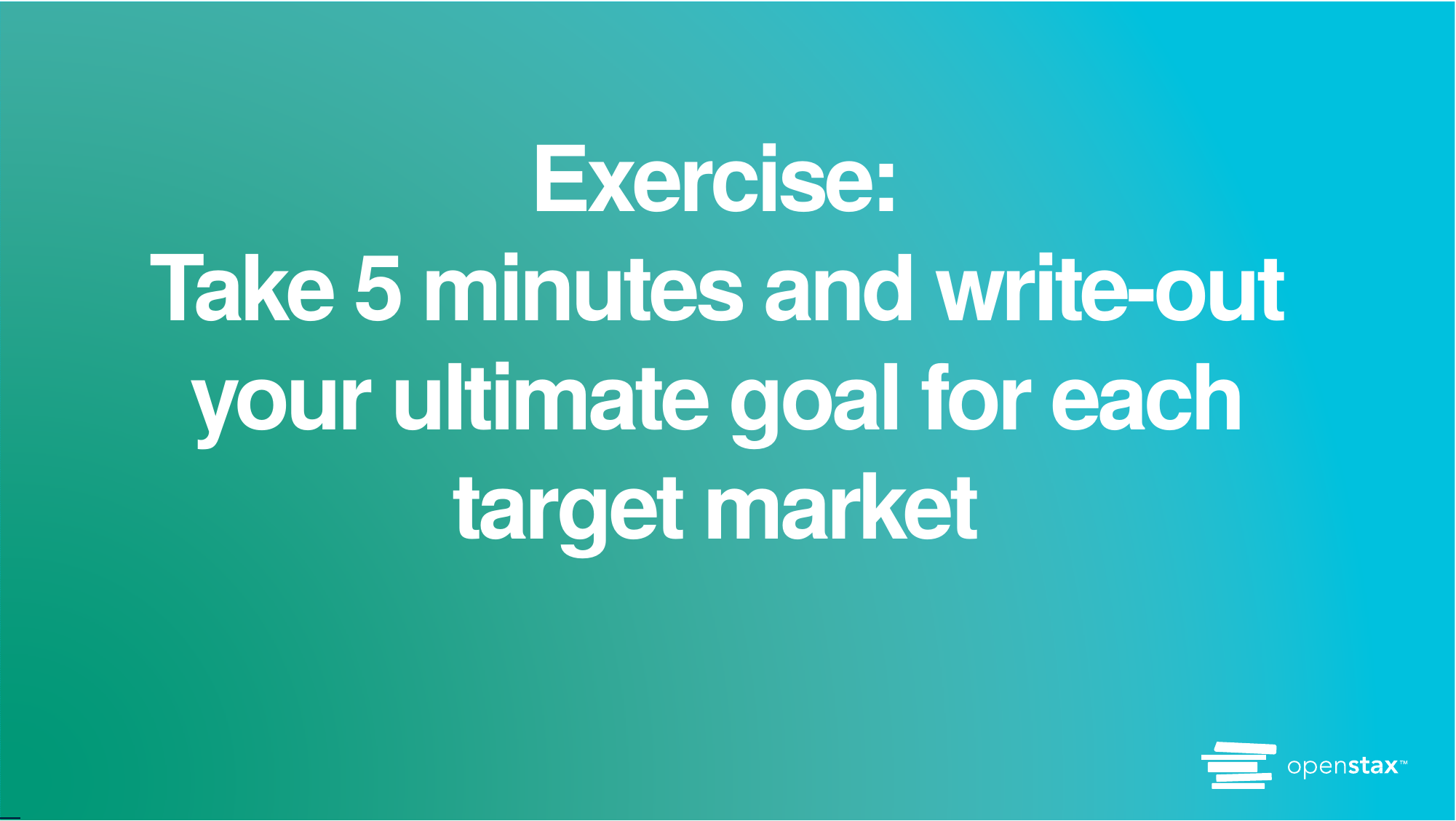

# Exercise: Take 5 minutes and write-out your ultimate goal for each target market